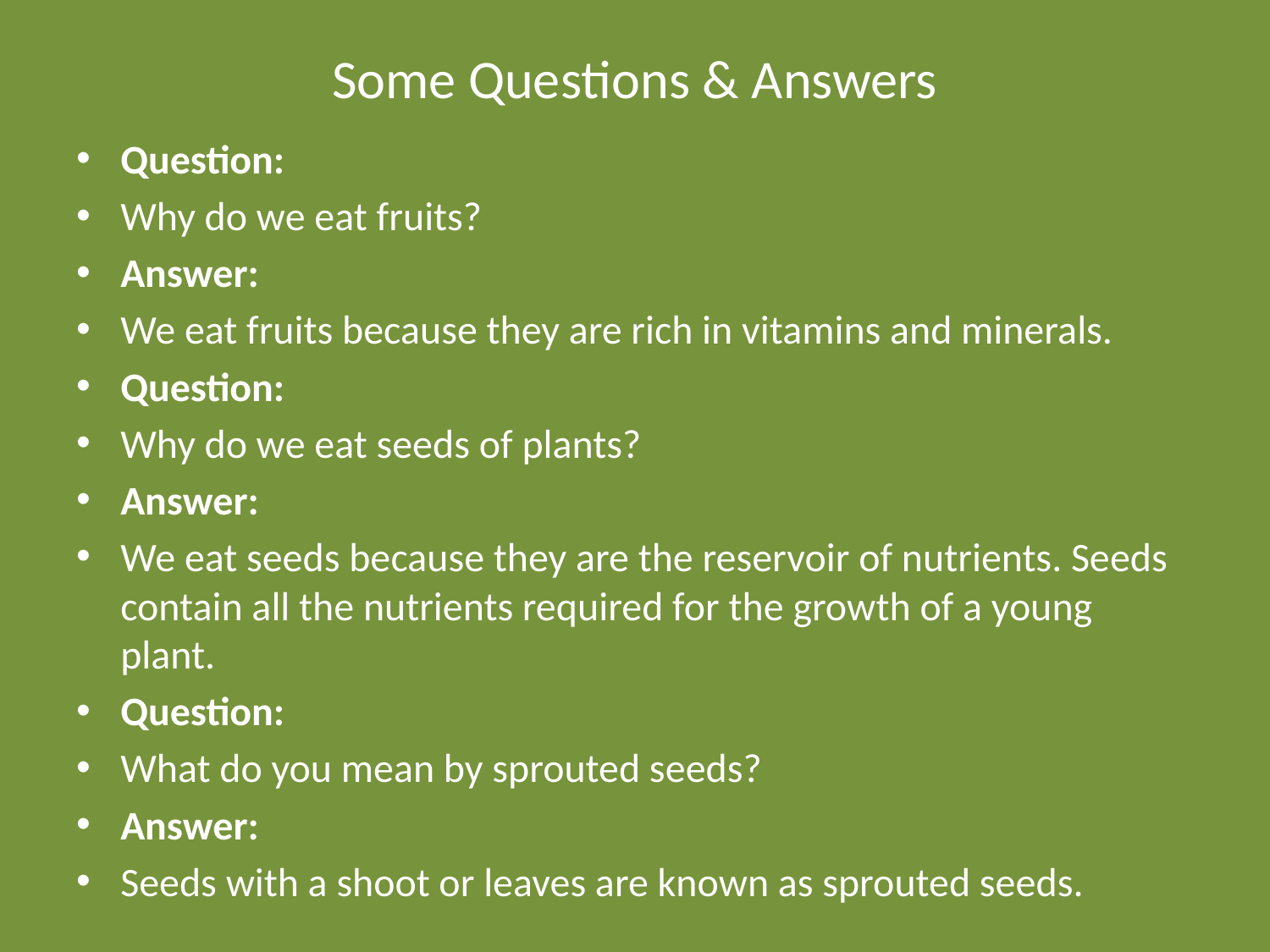

# Some Questions & Answers
Question:
Why do we eat fruits?
Answer:
We eat fruits because they are rich in vitamins and minerals.
Question:
Why do we eat seeds of plants?
Answer:
We eat seeds because they are the reservoir of nutrients. Seeds contain all the nutrients required for the growth of a young plant.
Question:
What do you mean by sprouted seeds?
Answer:
Seeds with a shoot or leaves are known as sprouted seeds.